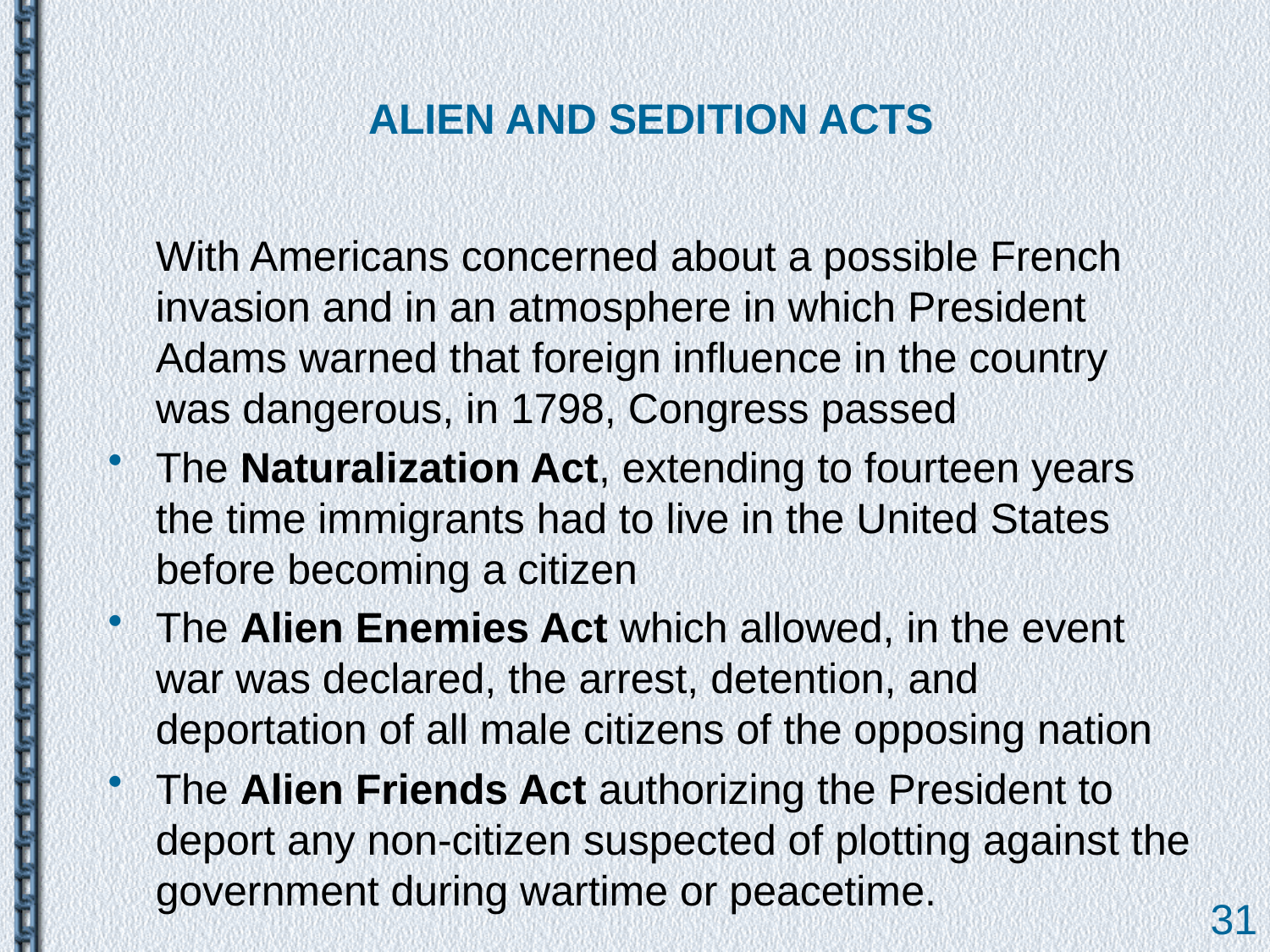

# ALIEN AND SEDITION ACTS
	With Americans concerned about a possible French invasion and in an atmosphere in which President Adams warned that foreign influence in the country was dangerous, in 1798, Congress passed
The Naturalization Act, extending to fourteen years the time immigrants had to live in the United States before becoming a citizen
The Alien Enemies Act which allowed, in the event war was declared, the arrest, detention, and deportation of all male citizens of the opposing nation
The Alien Friends Act authorizing the President to deport any non-citizen suspected of plotting against the government during wartime or peacetime.
31